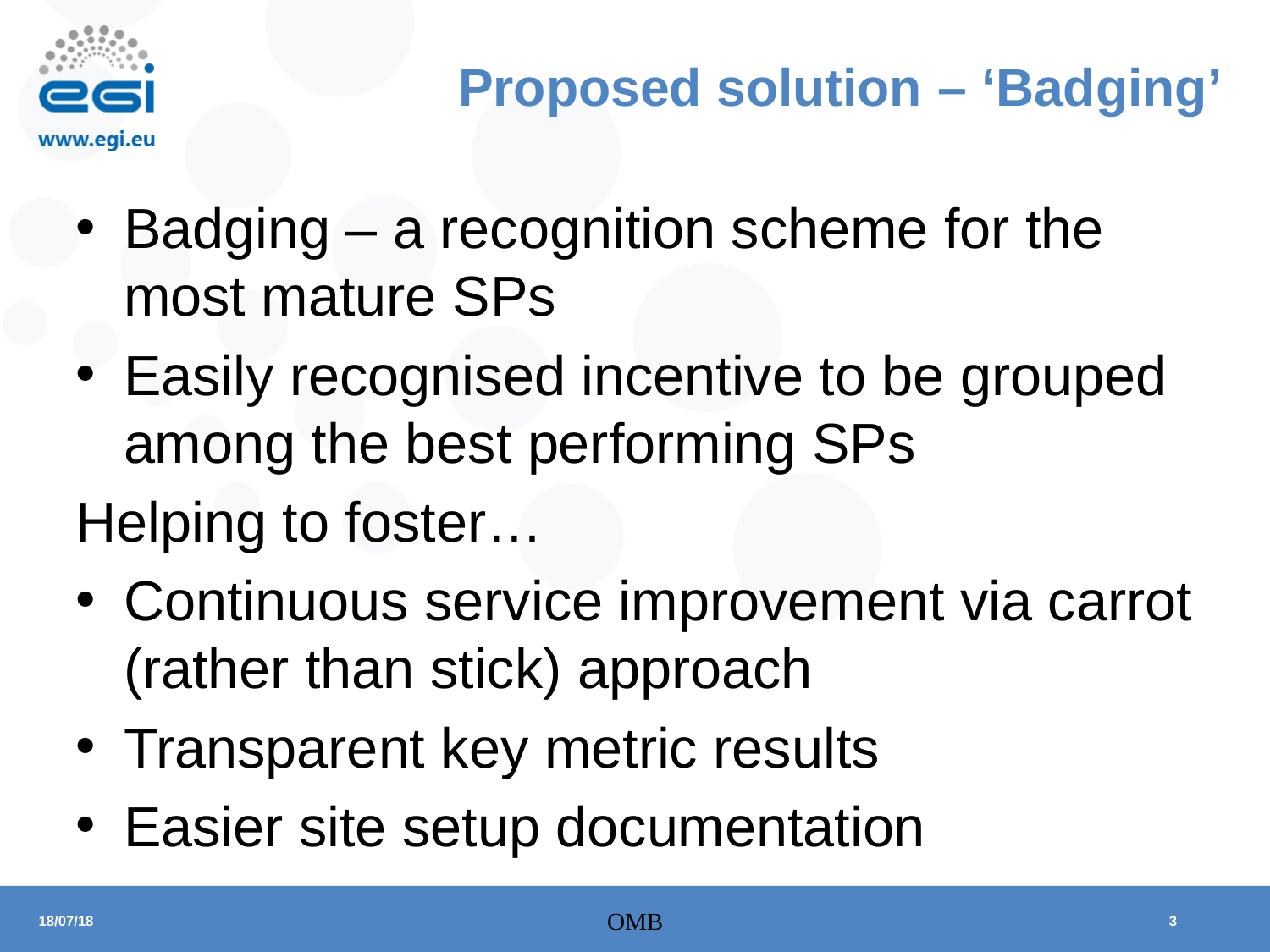

# Proposed solution – ‘Badging’
Badging – a recognition scheme for the most mature SPs
Easily recognised incentive to be grouped among the best performing SPs
Helping to foster…
Continuous service improvement via carrot (rather than stick) approach
Transparent key metric results
Easier site setup documentation
OMB